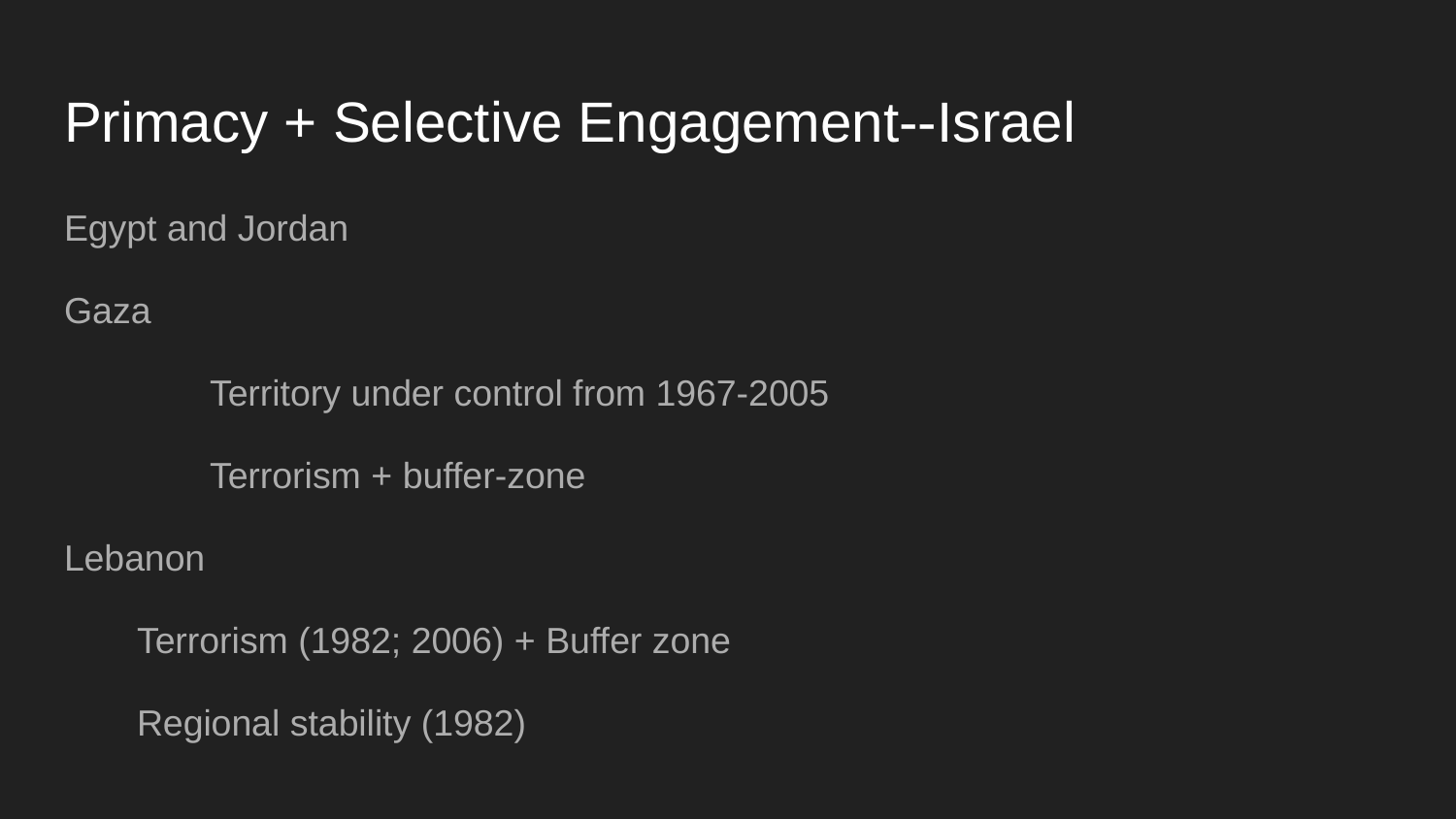

# Primacy + Selective Engagement--Israel
Egypt and Jordan
Gaza
	Territory under control from 1967-2005
	Terrorism + buffer-zone
Lebanon
Terrorism (1982; 2006) + Buffer zone
Regional stability (1982)